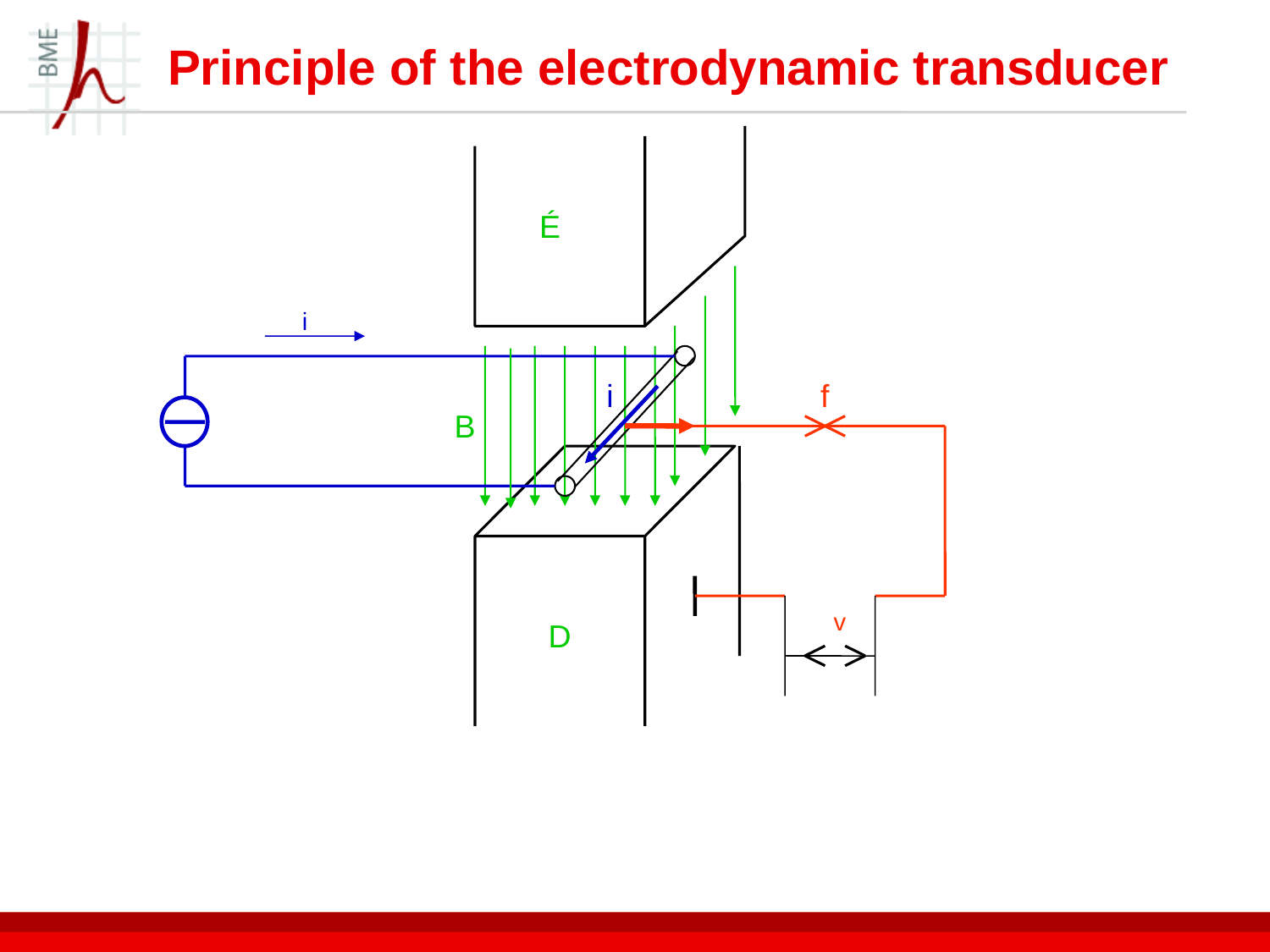

# Principle of the electrodynamic transducer

É

i

i
f

B

v
D